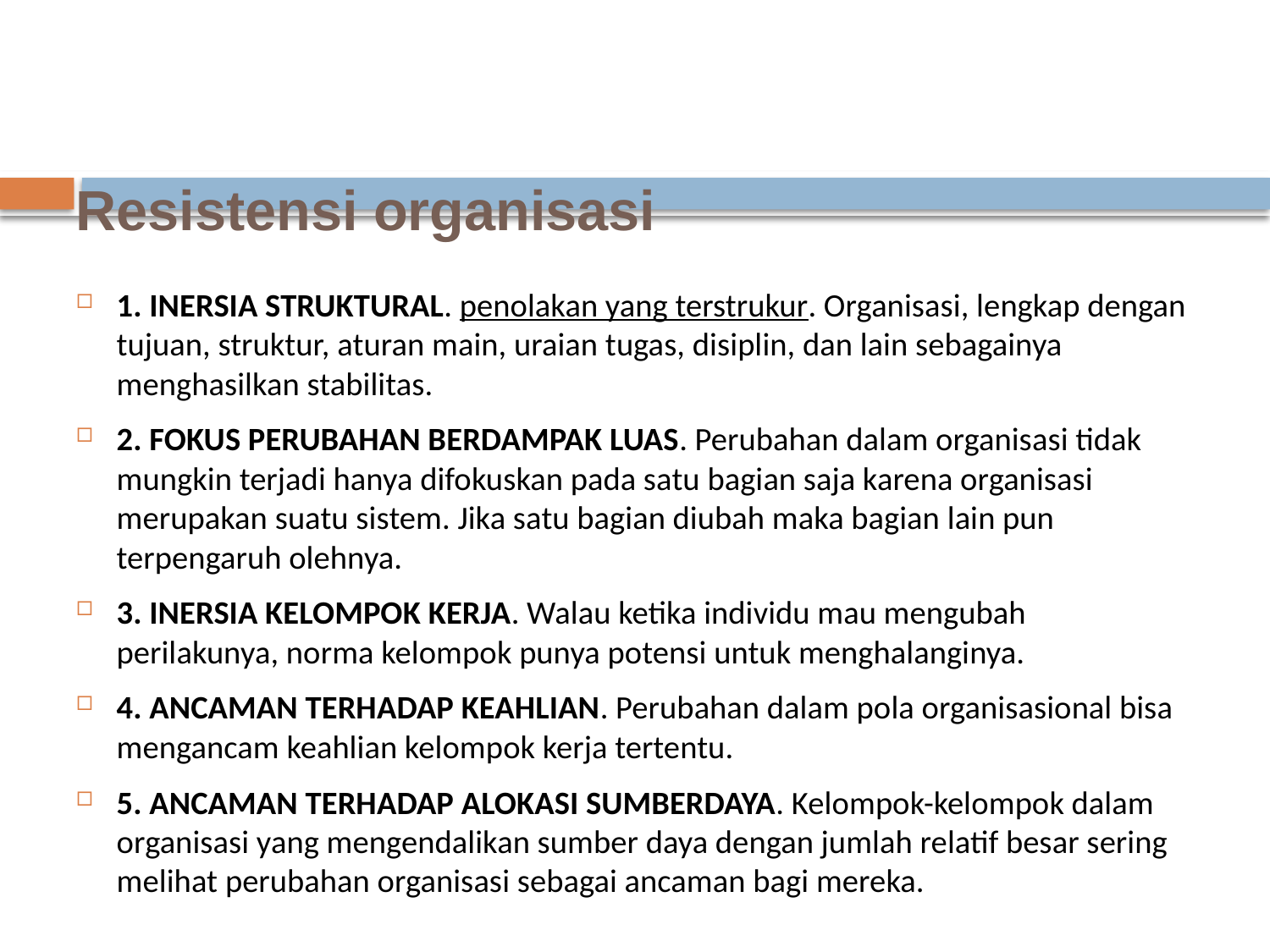

# Resistensi organisasi
1. INERSIA STRUKTURAL. penolakan yang terstrukur. Organisasi, lengkap dengan tujuan, struktur, aturan main, uraian tugas, disiplin, dan lain sebagainya menghasilkan stabilitas.
2. FOKUS PERUBAHAN BERDAMPAK LUAS. Perubahan dalam organisasi tidak mungkin terjadi hanya difokuskan pada satu bagian saja karena organisasi merupakan suatu sistem. Jika satu bagian diubah maka bagian lain pun terpengaruh olehnya.
3. INERSIA KELOMPOK KERJA. Walau ketika individu mau mengubah perilakunya, norma kelompok punya potensi untuk menghalanginya.
4. ANCAMAN TERHADAP KEAHLIAN. Perubahan dalam pola organisasional bisa mengancam keahlian kelompok kerja tertentu.
5. ANCAMAN TERHADAP ALOKASI SUMBERDAYA. Kelompok-kelompok dalam organisasi yang mengendalikan sumber daya dengan jumlah relatif besar sering melihat perubahan organisasi sebagai ancaman bagi mereka.